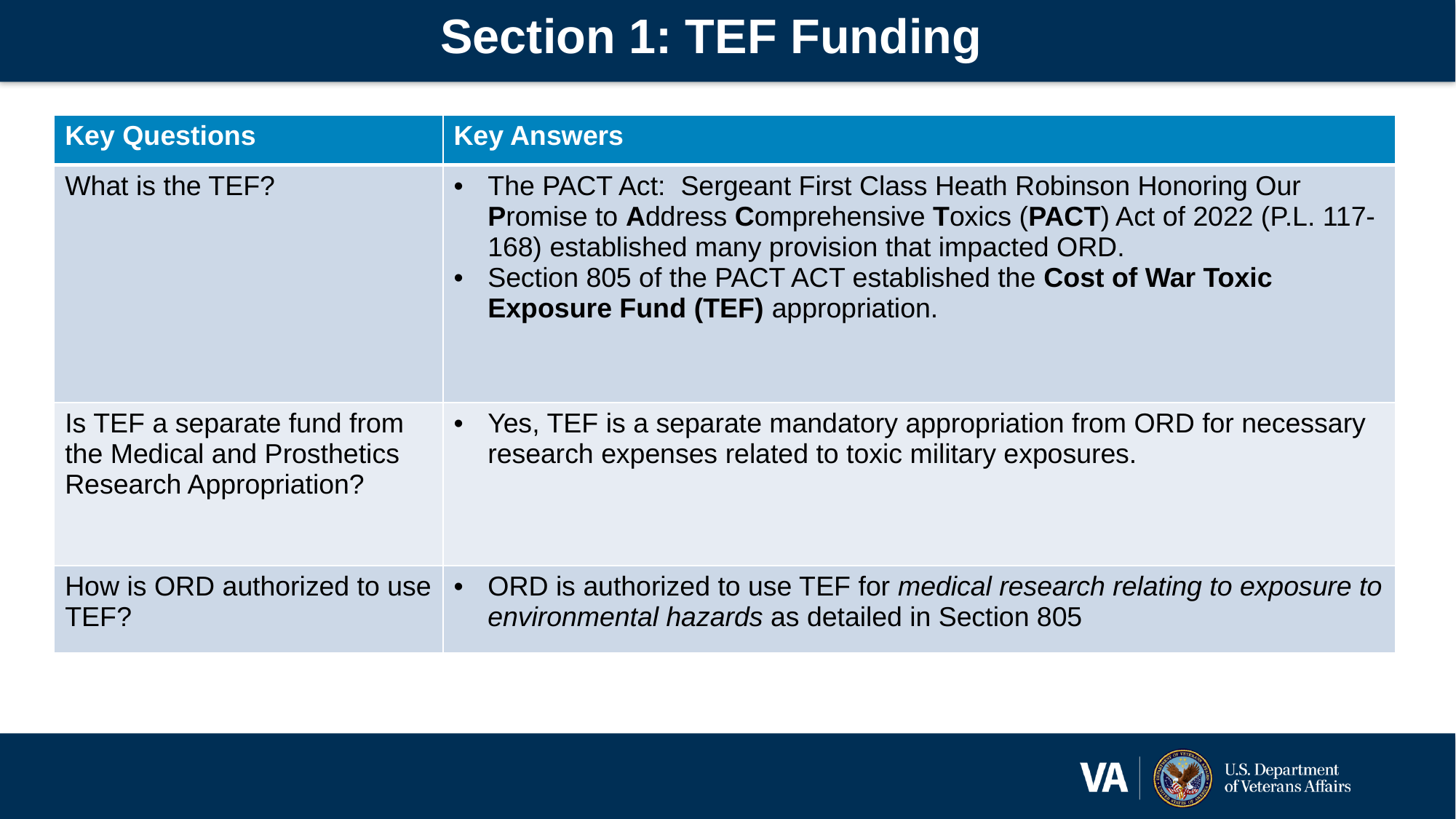

Section 1: TEF Funding
| Key Questions | Key Answers |
| --- | --- |
| What is the TEF? | The PACT Act: Sergeant First Class Heath Robinson Honoring Our Promise to Address Comprehensive Toxics (PACT) Act of 2022 (P.L. 117-168) established many provision that impacted ORD. Section 805 of the PACT ACT established the Cost of War Toxic Exposure Fund (TEF) appropriation. |
| Is TEF a separate fund from the Medical and Prosthetics Research Appropriation? | Yes, TEF is a separate mandatory appropriation from ORD for necessary research expenses related to toxic military exposures. |
| How is ORD authorized to use TEF? | ORD is authorized to use TEF for medical research relating to exposure to environmental hazards as detailed in Section 805 |